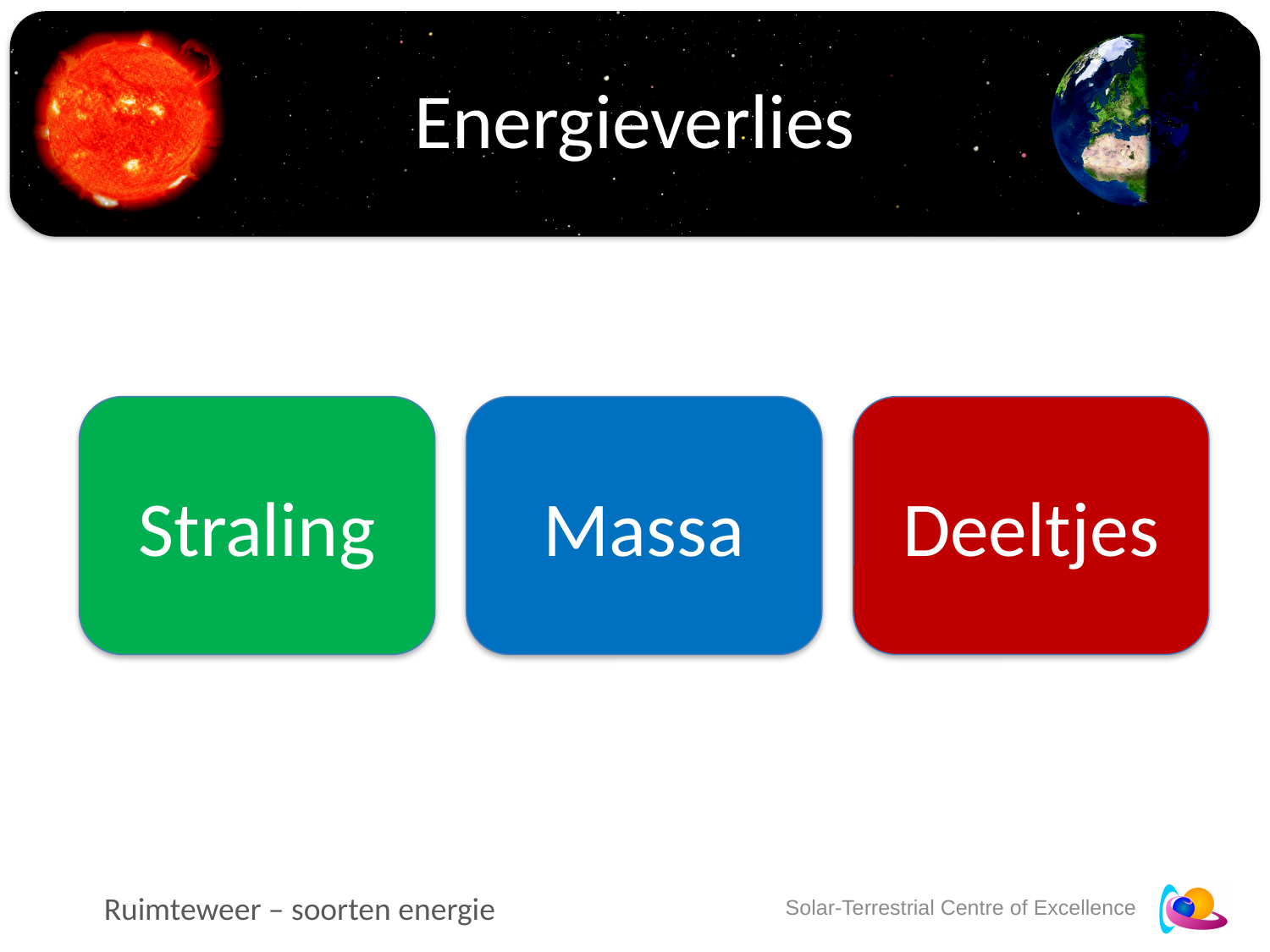

# Energieverlies
Straling
Massa
Deeltjes
Ruimteweer – soorten energie